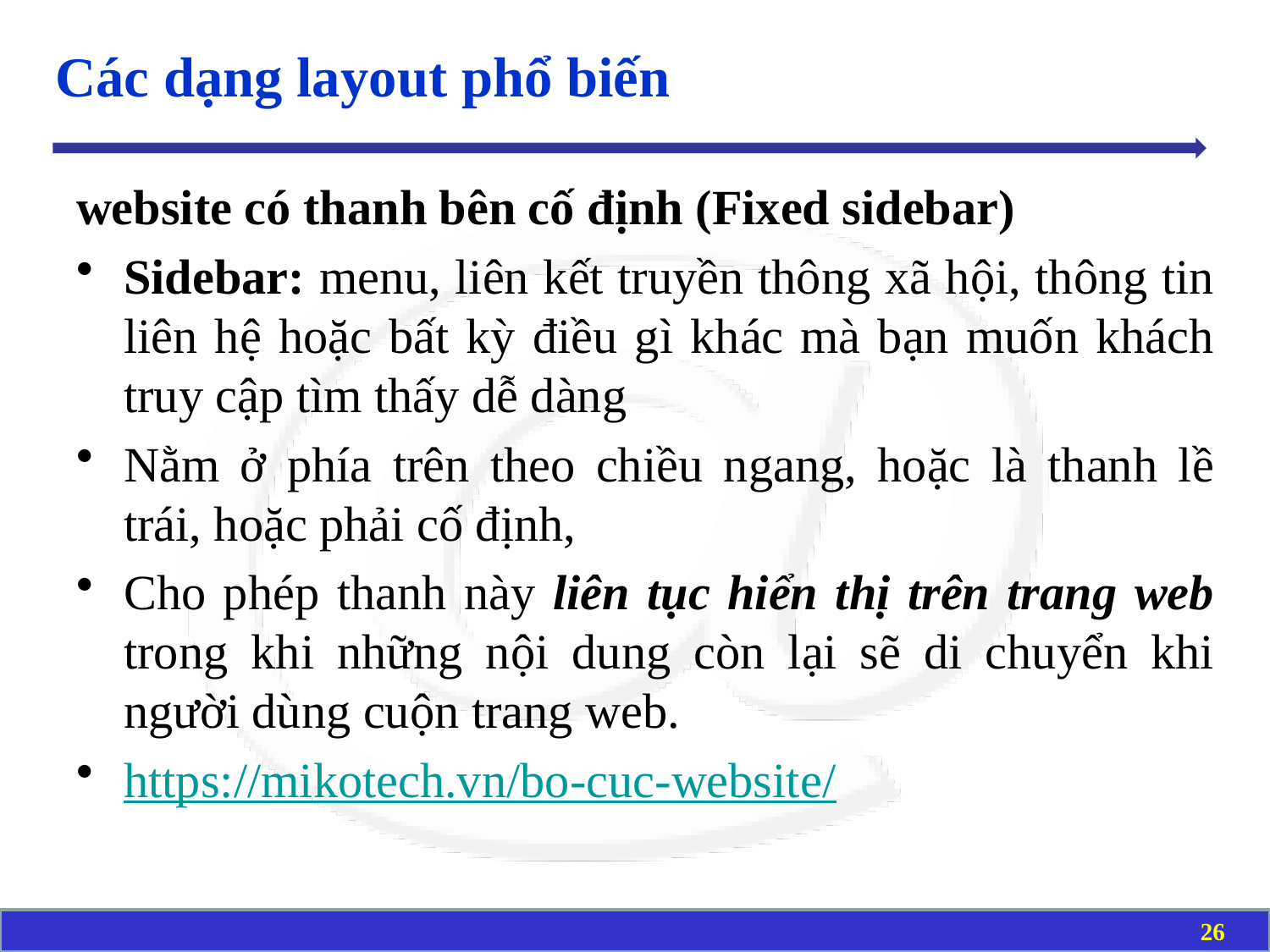

# Các dạng layout phổ biến
website có thanh bên cố định (Fixed sidebar)
Sidebar: menu, liên kết truyền thông xã hội, thông tin liên hệ hoặc bất kỳ điều gì khác mà bạn muốn khách truy cập tìm thấy dễ dàng
Nằm ở phía trên theo chiều ngang, hoặc là thanh lề trái, hoặc phải cố định,
Cho phép thanh này liên tục hiển thị trên trang web trong khi những nội dung còn lại sẽ di chuyển khi người dùng cuộn trang web.
https://mikotech.vn/bo-cuc-website/

26